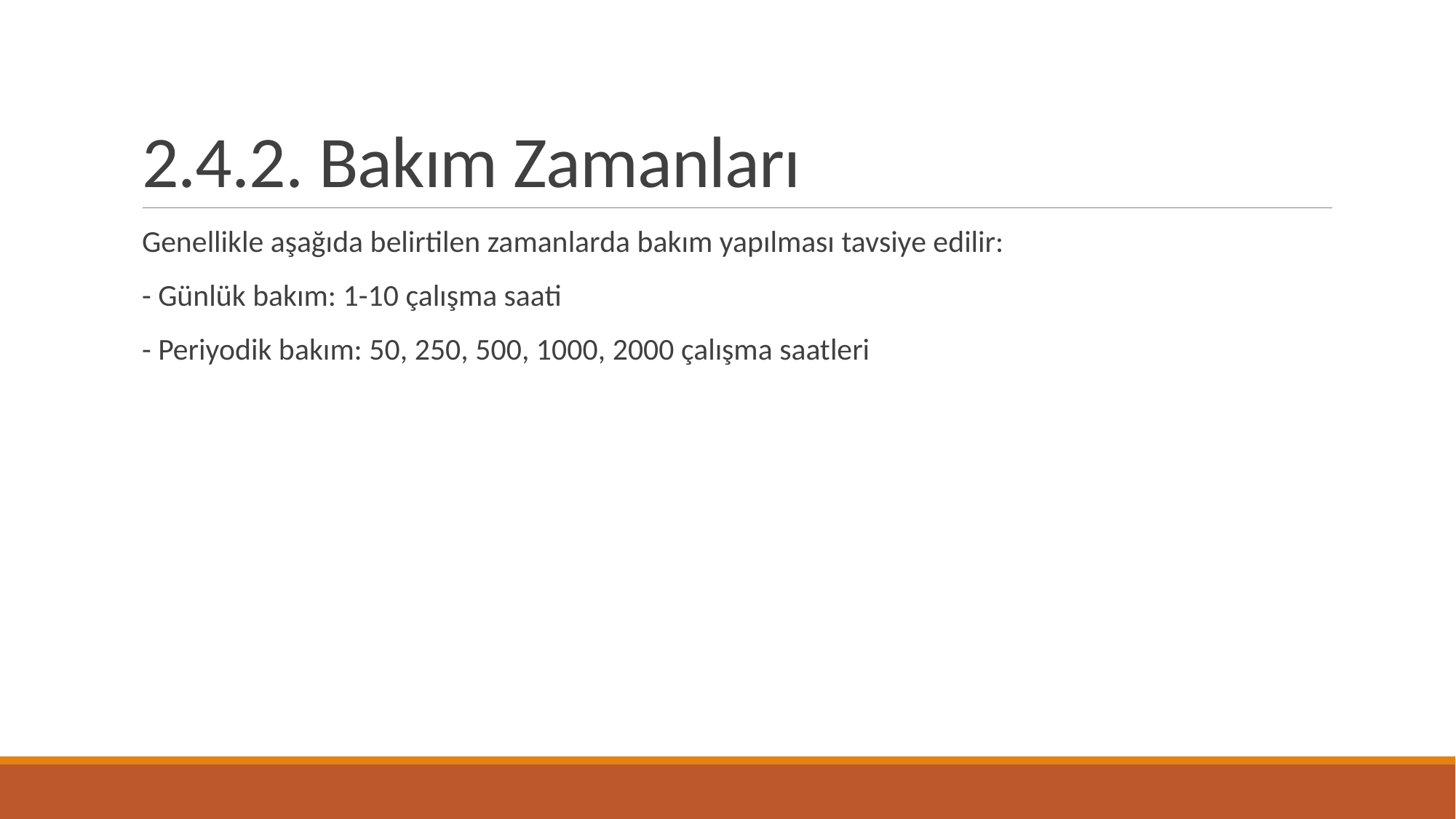

# 2.4.2. Bakım Zamanları
Genellikle aşağıda belirtilen zamanlarda bakım yapılması tavsiye edilir:
- Günlük bakım: 1-10 çalışma saati
- Periyodik bakım: 50, 250, 500, 1000, 2000 çalışma saatleri